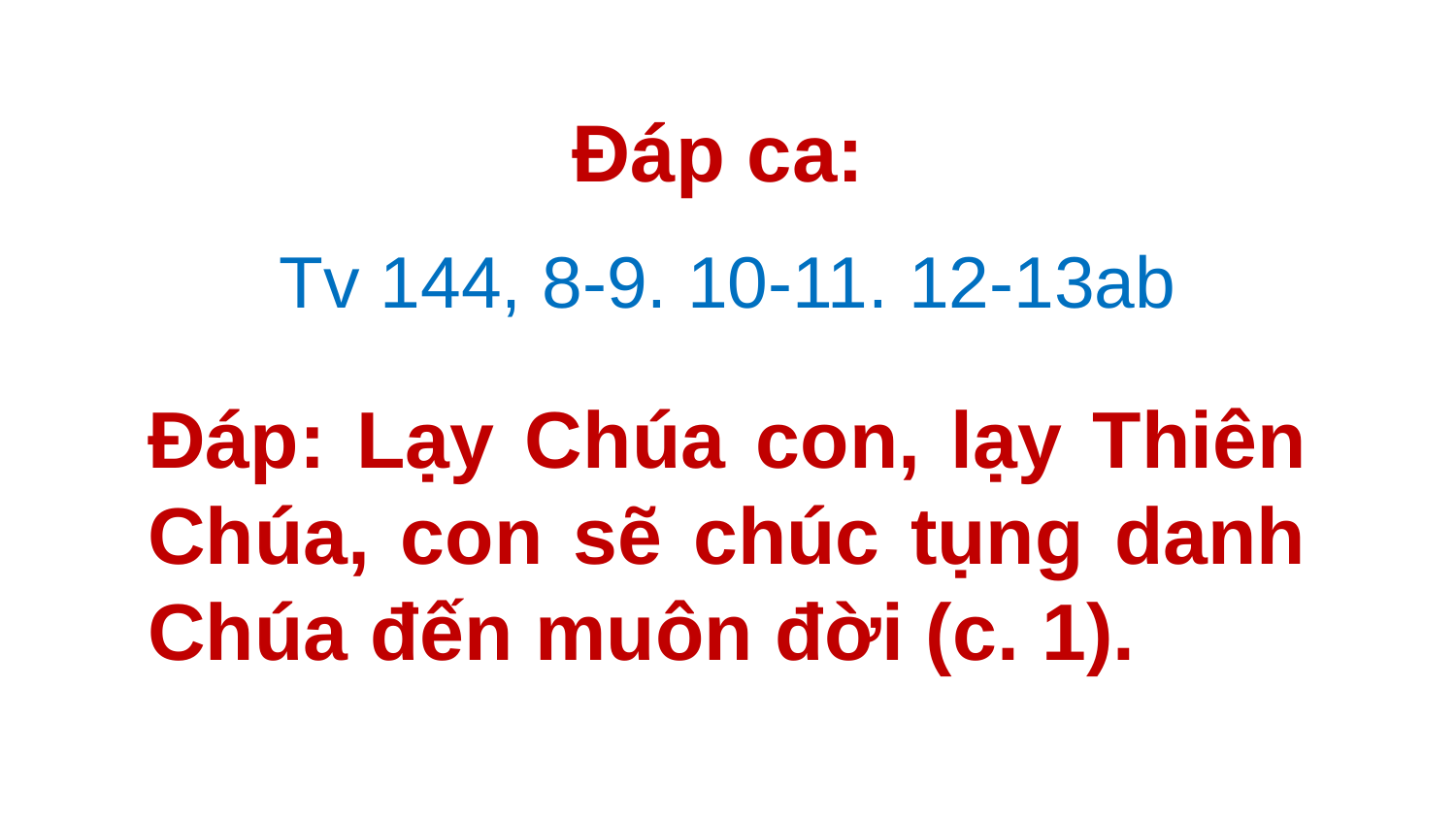

Đáp ca:
Tv 144, 8-9. 10-11. 12-13ab
# Ðáp: Lạy Chúa con, lạy Thiên Chúa, con sẽ chúc tụng danh Chúa đến muôn đời (c. 1).